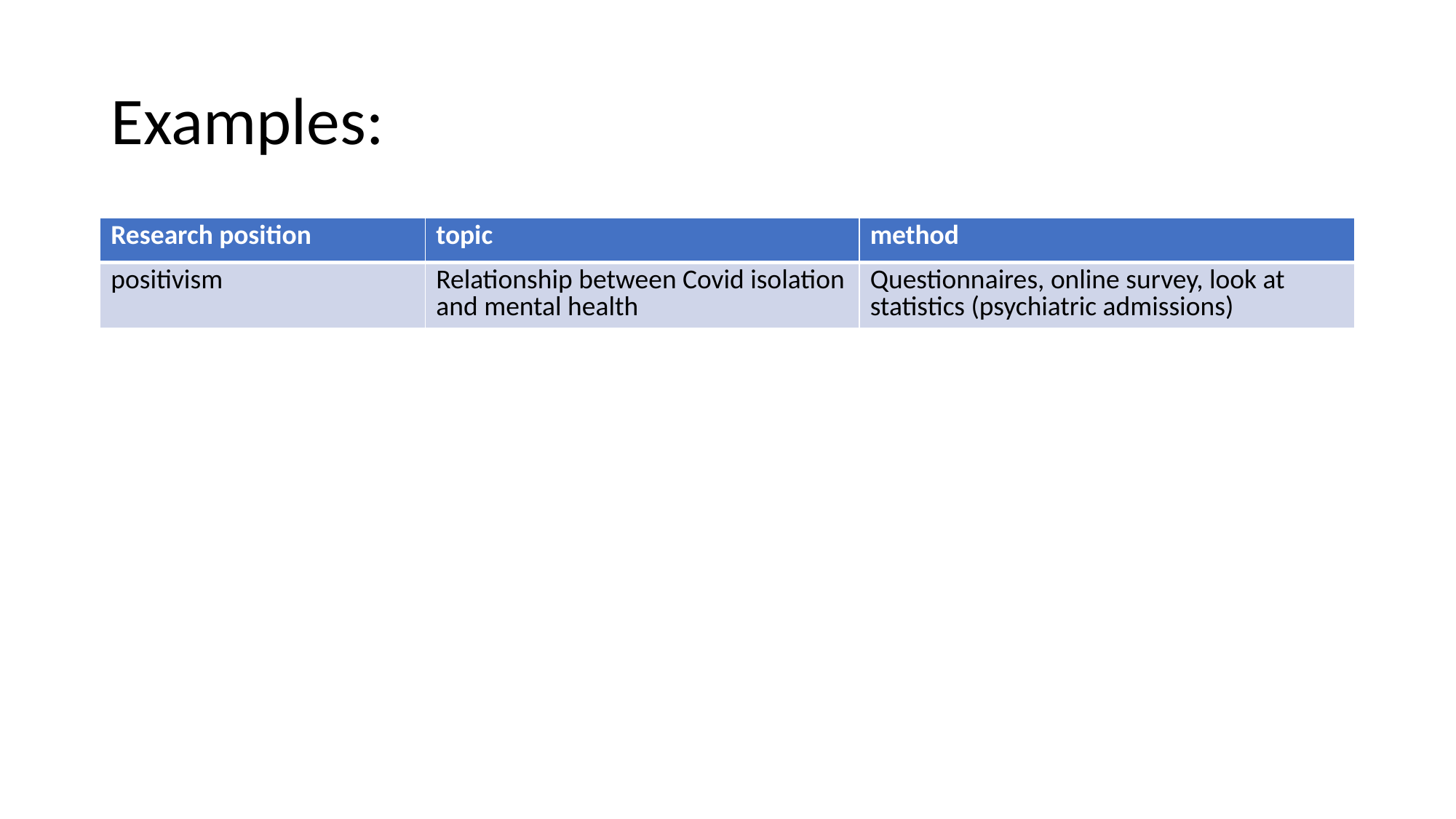

# Examples:
| Research position | topic | method |
| --- | --- | --- |
| positivism | Relationship between Covid isolation and mental health | Questionnaires, online survey, look at statistics (psychiatric admissions) |